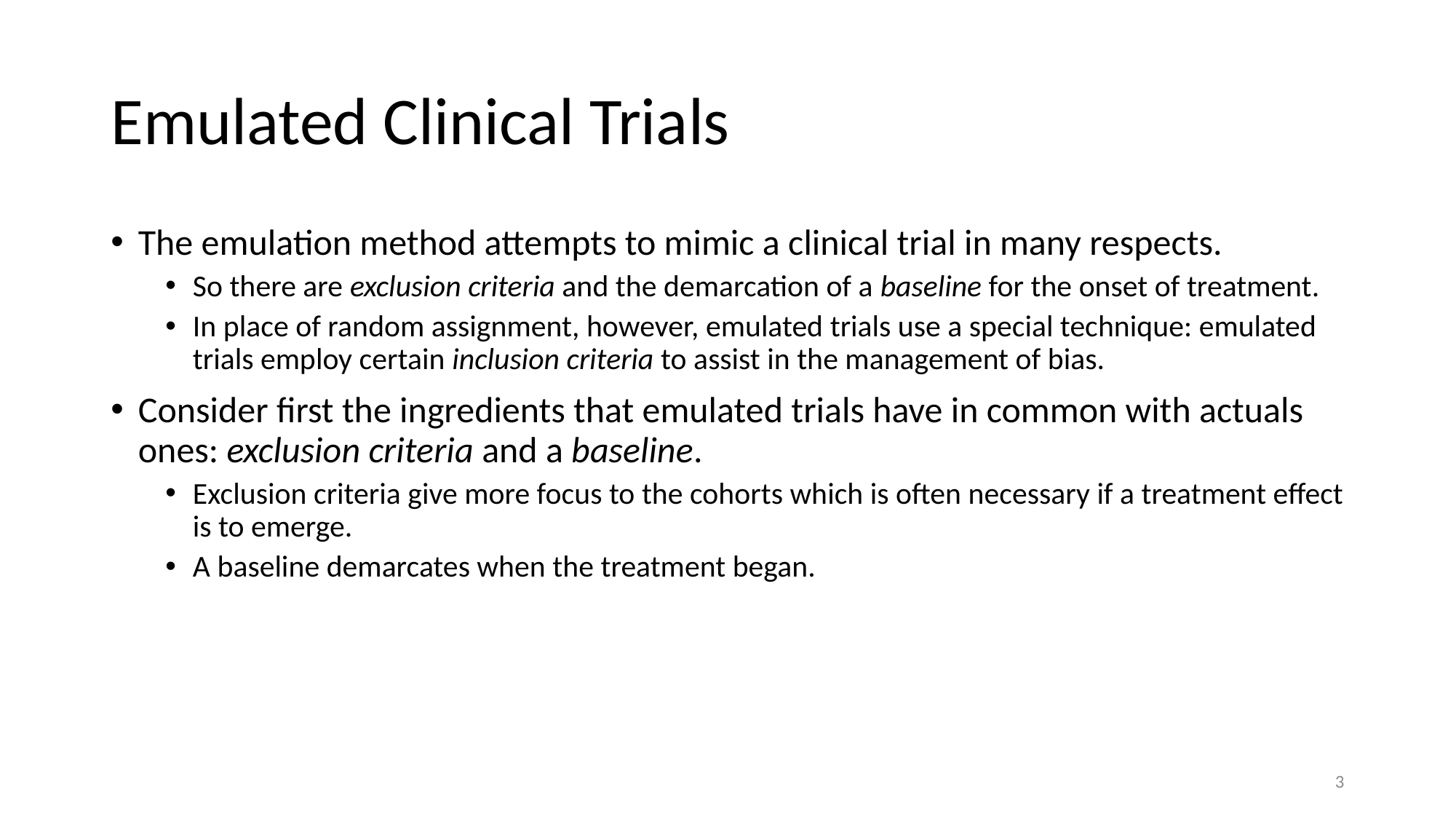

# Emulated Clinical Trials
The emulation method attempts to mimic a clinical trial in many respects.
So there are exclusion criteria and the demarcation of a baseline for the onset of treatment.
In place of random assignment, however, emulated trials use a special technique: emulated trials employ certain inclusion criteria to assist in the management of bias.
Consider first the ingredients that emulated trials have in common with actuals ones: exclusion criteria and a baseline.
Exclusion criteria give more focus to the cohorts which is often necessary if a treatment effect is to emerge.
A baseline demarcates when the treatment began.
3